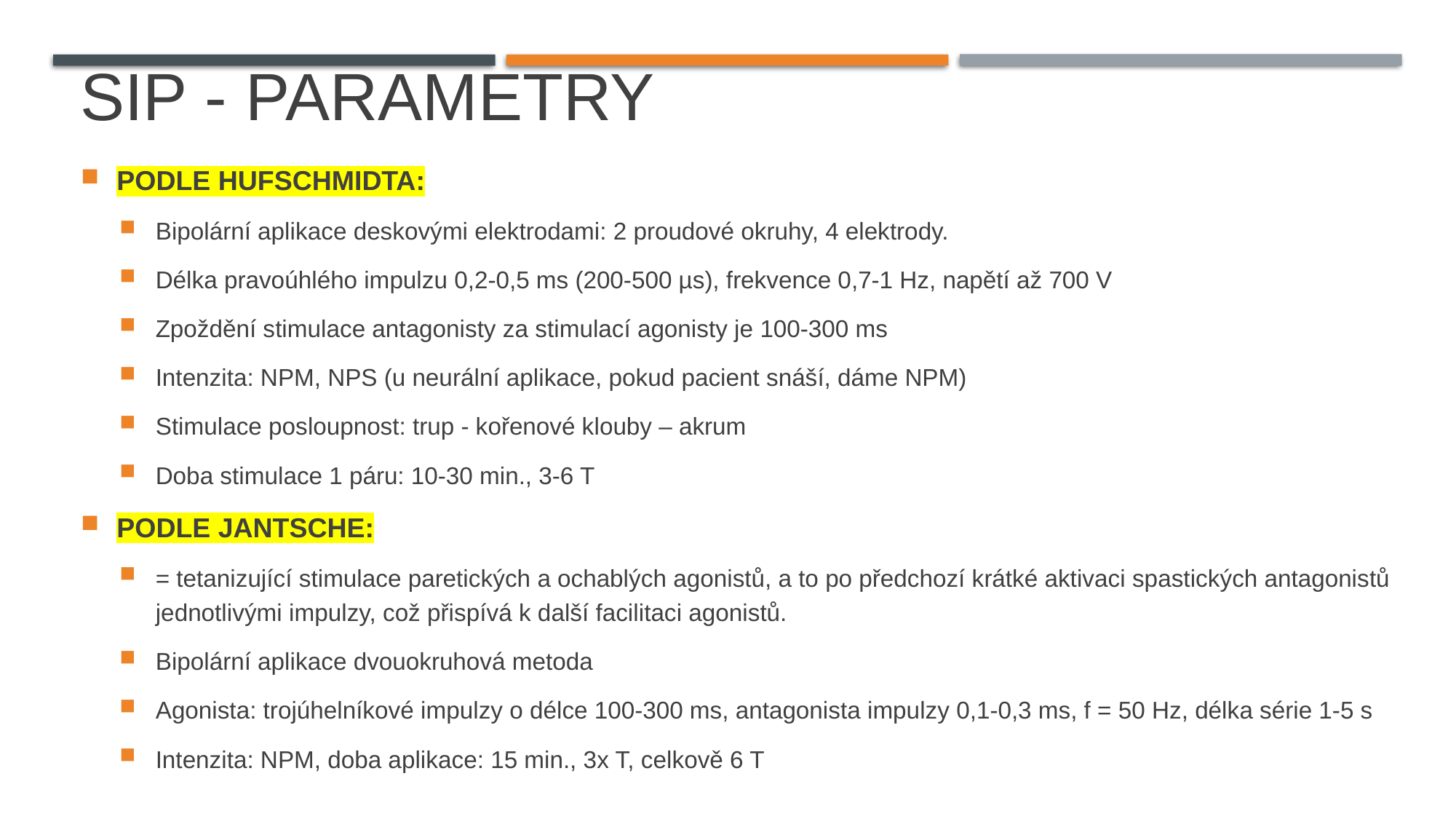

# SIP - PARAMETRY
PODLE HUFSCHMIDTA:
Bipolární aplikace deskovými elektrodami: 2 proudové okruhy, 4 elektrody.
Délka pravoúhlého impulzu 0,2-0,5 ms (200-500 µs), frekvence 0,7-1 Hz, napětí až 700 V
Zpoždění stimulace antagonisty za stimulací agonisty je 100-300 ms
Intenzita: NPM, NPS (u neurální aplikace, pokud pacient snáší, dáme NPM)
Stimulace posloupnost: trup - kořenové klouby – akrum
Doba stimulace 1 páru: 10-30 min., 3-6 T
PODLE JANTSCHE:
= tetanizující stimulace paretických a ochablých agonistů, a to po předchozí krátké aktivaci spastických antagonistů jednotlivými impulzy, což přispívá k další facilitaci agonistů.
Bipolární aplikace dvouokruhová metoda
Agonista: trojúhelníkové impulzy o délce 100-300 ms, antagonista impulzy 0,1-0,3 ms, f = 50 Hz, délka série 1-5 s
Intenzita: NPM, doba aplikace: 15 min., 3x T, celkově 6 T